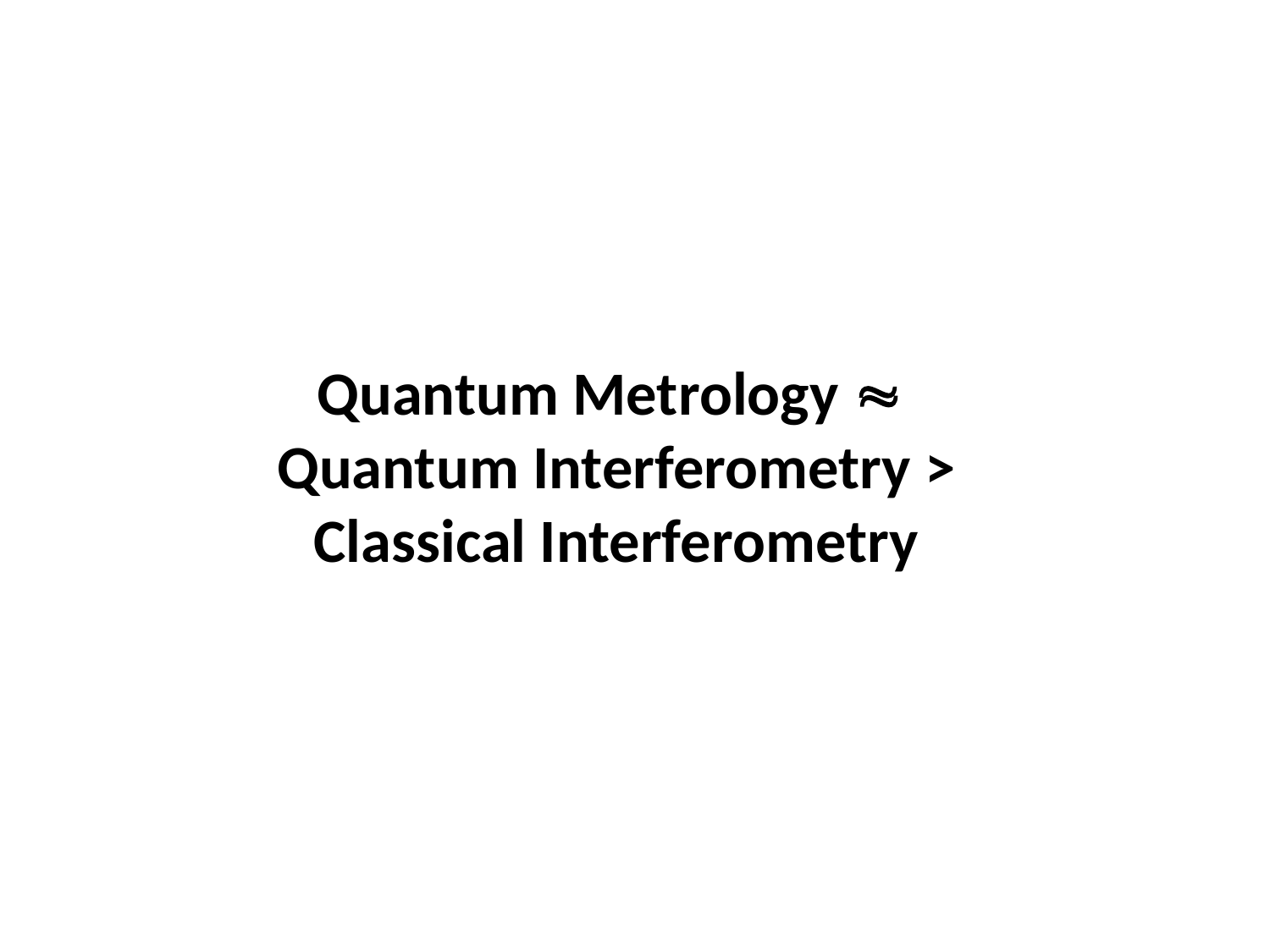

# Quantum Metrology ≈ Quantum Interferometry > Classical Interferometry